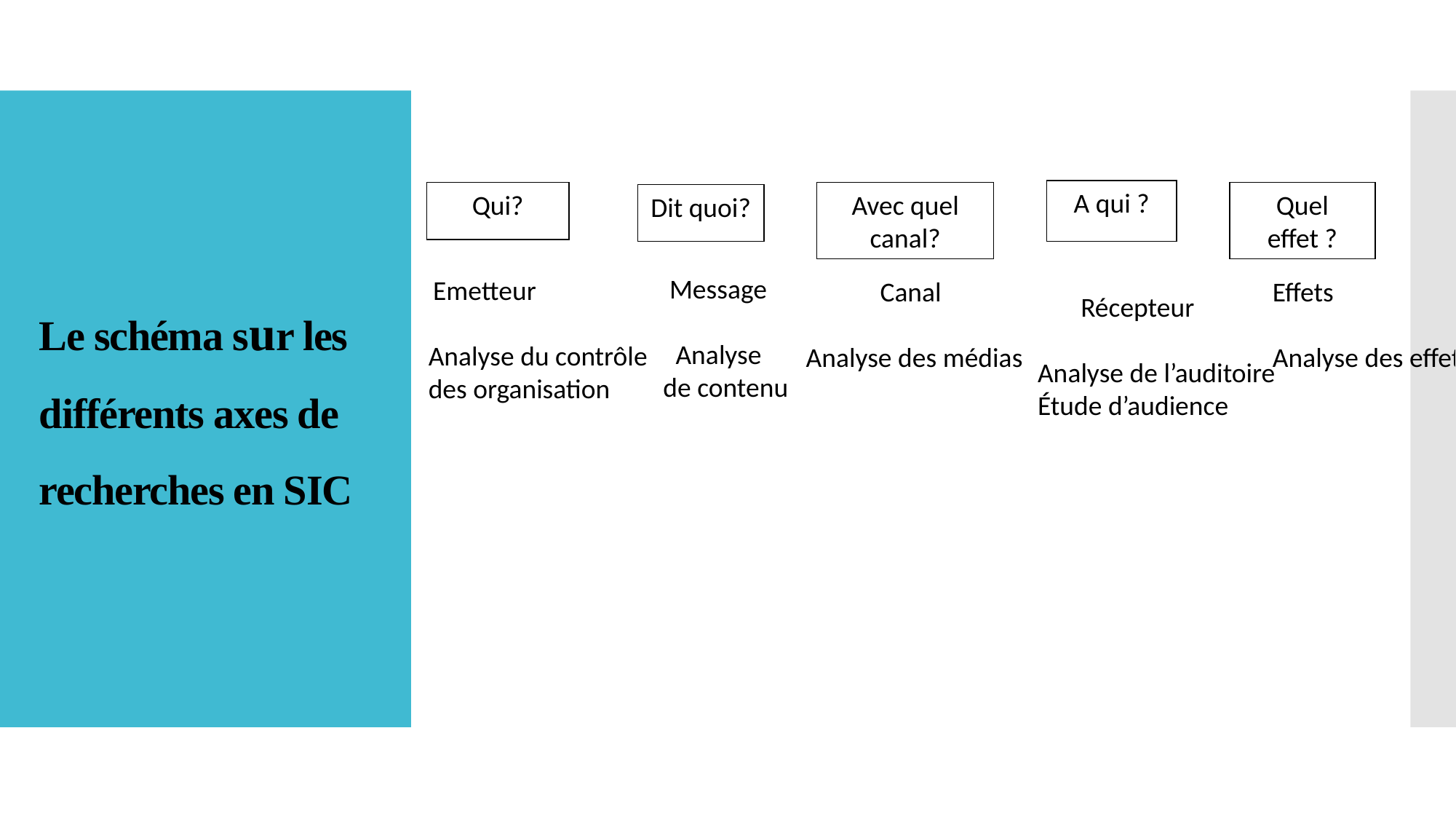

# Le schéma sur les différents axes de recherches en SIC

A qui ?
Avec quel canal?
Quel effet ?
Qui?
Dit quoi?
 Message

  Analyse de contenu
 Emetteur

Analyse du contrôle des organisation
            Canal

Analyse des médias
Effets

Analyse des effets
       Récepteur

Analyse de l’auditoire
Étude d’audience